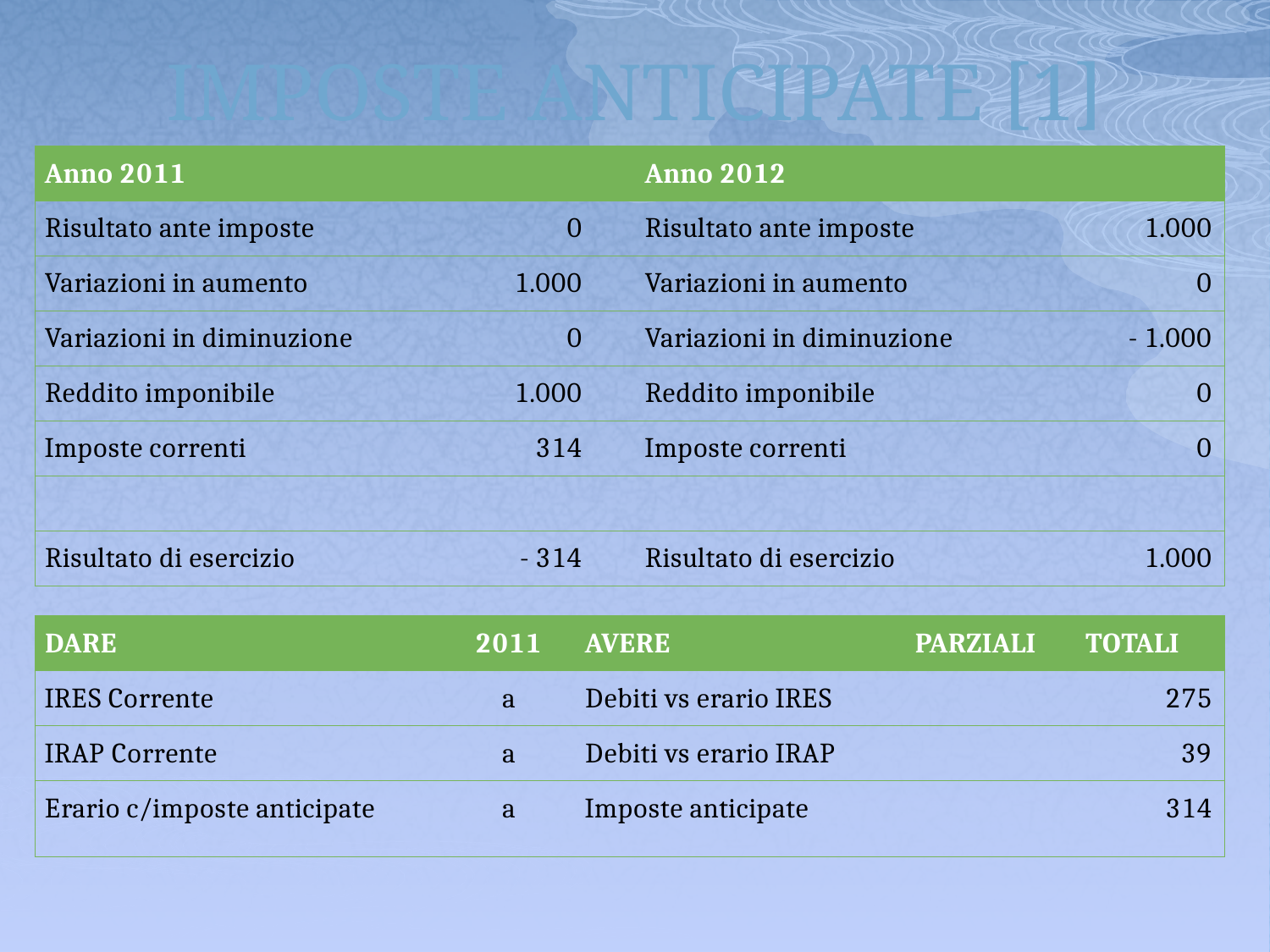

# Imposte Anticipate [1]
| Anno 2011 |  |  | Anno 2012 |  |
| --- | --- | --- | --- | --- |
| Risultato ante imposte | 0 |  | Risultato ante imposte | 1.000 |
| Variazioni in aumento | 1.000 |  | Variazioni in aumento | 0 |
| Variazioni in diminuzione | 0 |  | Variazioni in diminuzione | - 1.000 |
| Reddito imponibile | 1.000 |  | Reddito imponibile | 0 |
| Imposte correnti | 314 |  | Imposte correnti | 0 |
|  |  |  |  |  |
| Risultato di esercizio | - 314 |  | Risultato di esercizio | 1.000 |

| DARE | 2011 | AVERE | PARZIALI | TOTALI |
| --- | --- | --- | --- | --- |
| IRES Corrente | a | Debiti vs erario IRES |  | 275 |
| IRAP Corrente | a | Debiti vs erario IRAP |  | 39 |
| Erario c/imposte anticipate | a | Imposte anticipate |  | 314 |